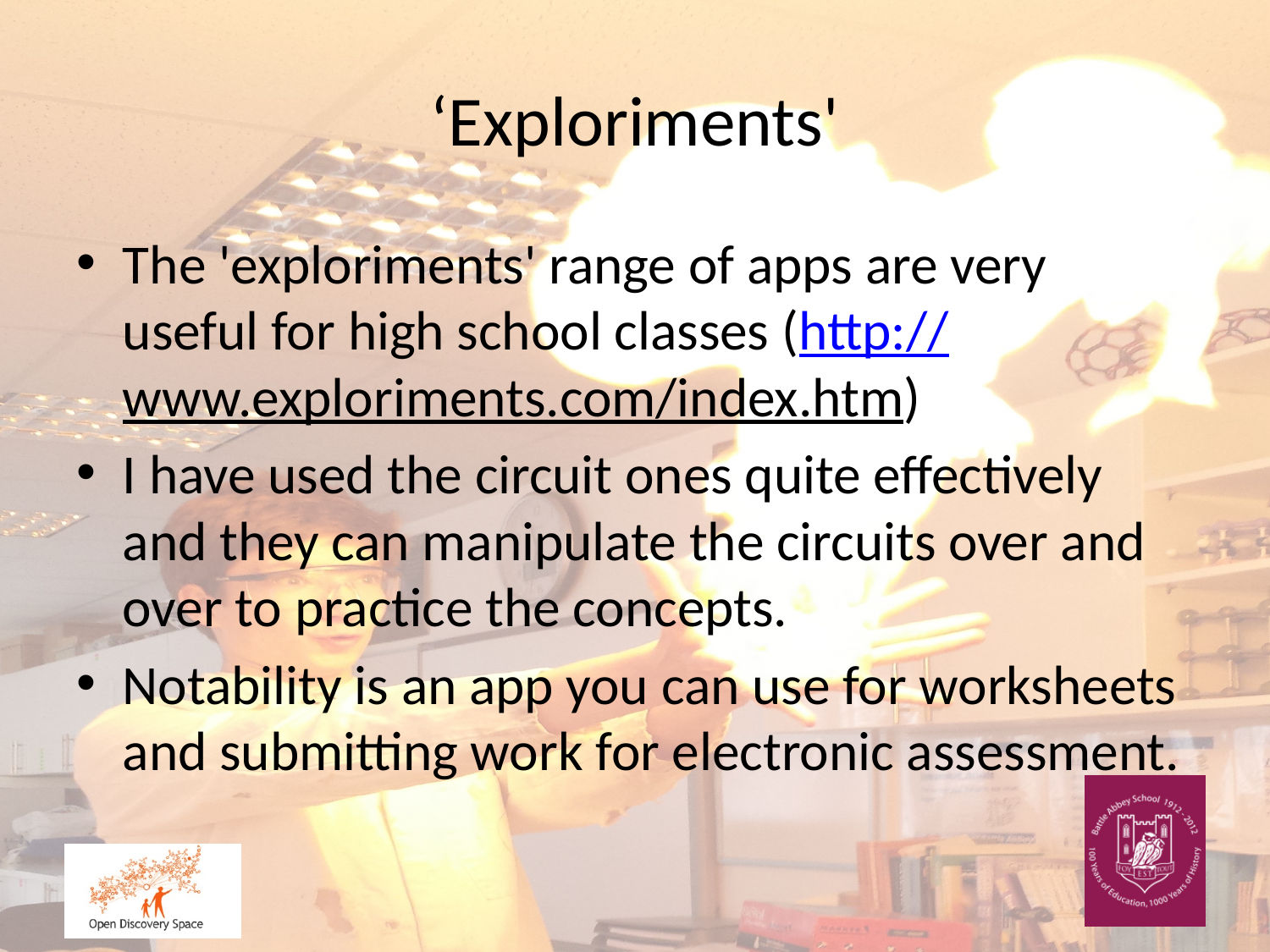

# ‘Exploriments'
The 'exploriments' range of apps are very useful for high school classes (http://www.exploriments.com/index.htm)
I have used the circuit ones quite effectively and they can manipulate the circuits over and over to practice the concepts.
Notability is an app you can use for worksheets and submitting work for electronic assessment.